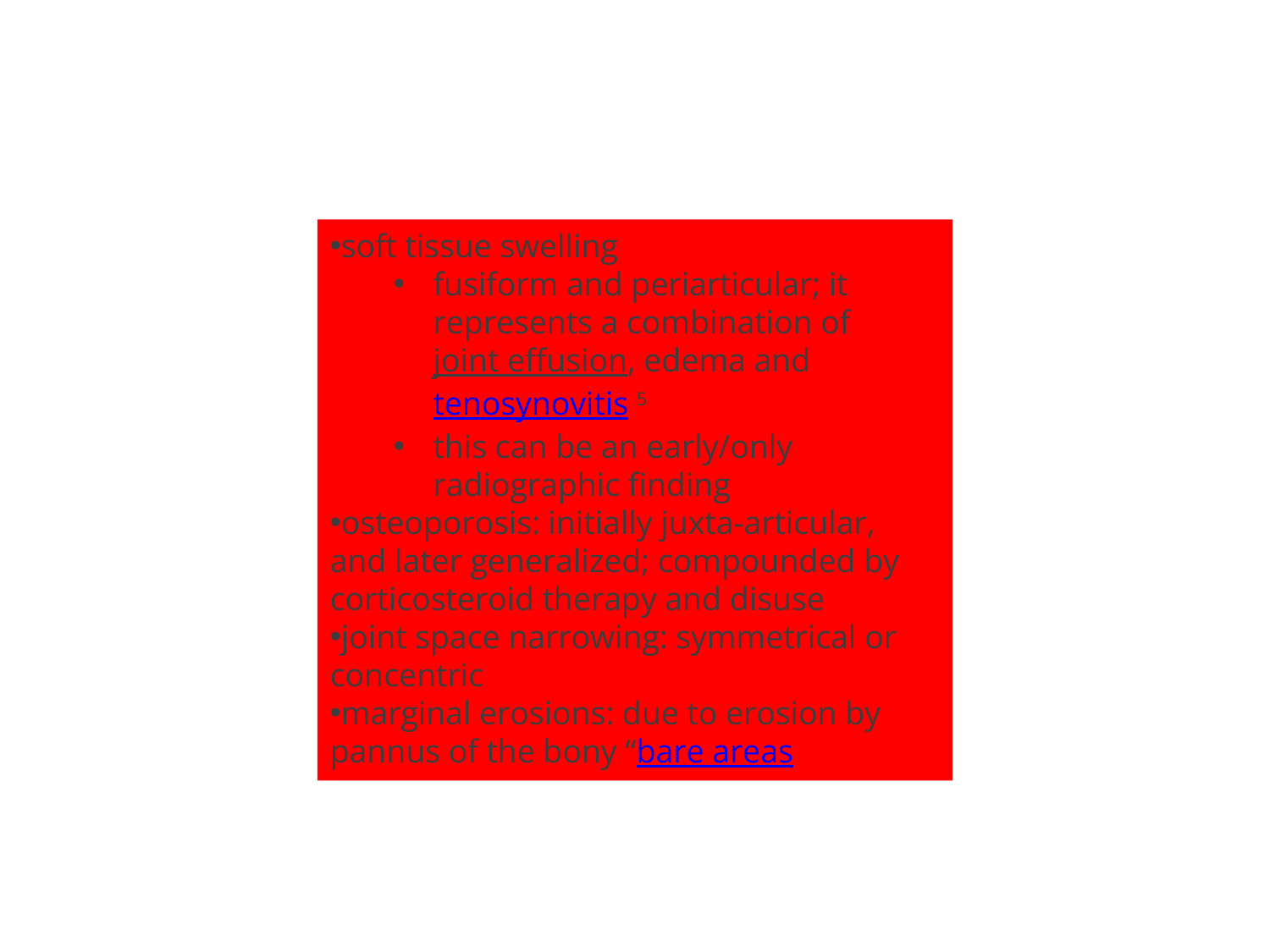

soft tissue swelling
fusiform and periarticular; it represents a combination of joint effusion, edema and tenosynovitis 5
this can be an early/only radiographic finding
osteoporosis: initially juxta-articular, and later generalized; compounded by corticosteroid therapy and disuse
joint space narrowing: symmetrical or concentric
marginal erosions: due to erosion by pannus of the bony “bare areas